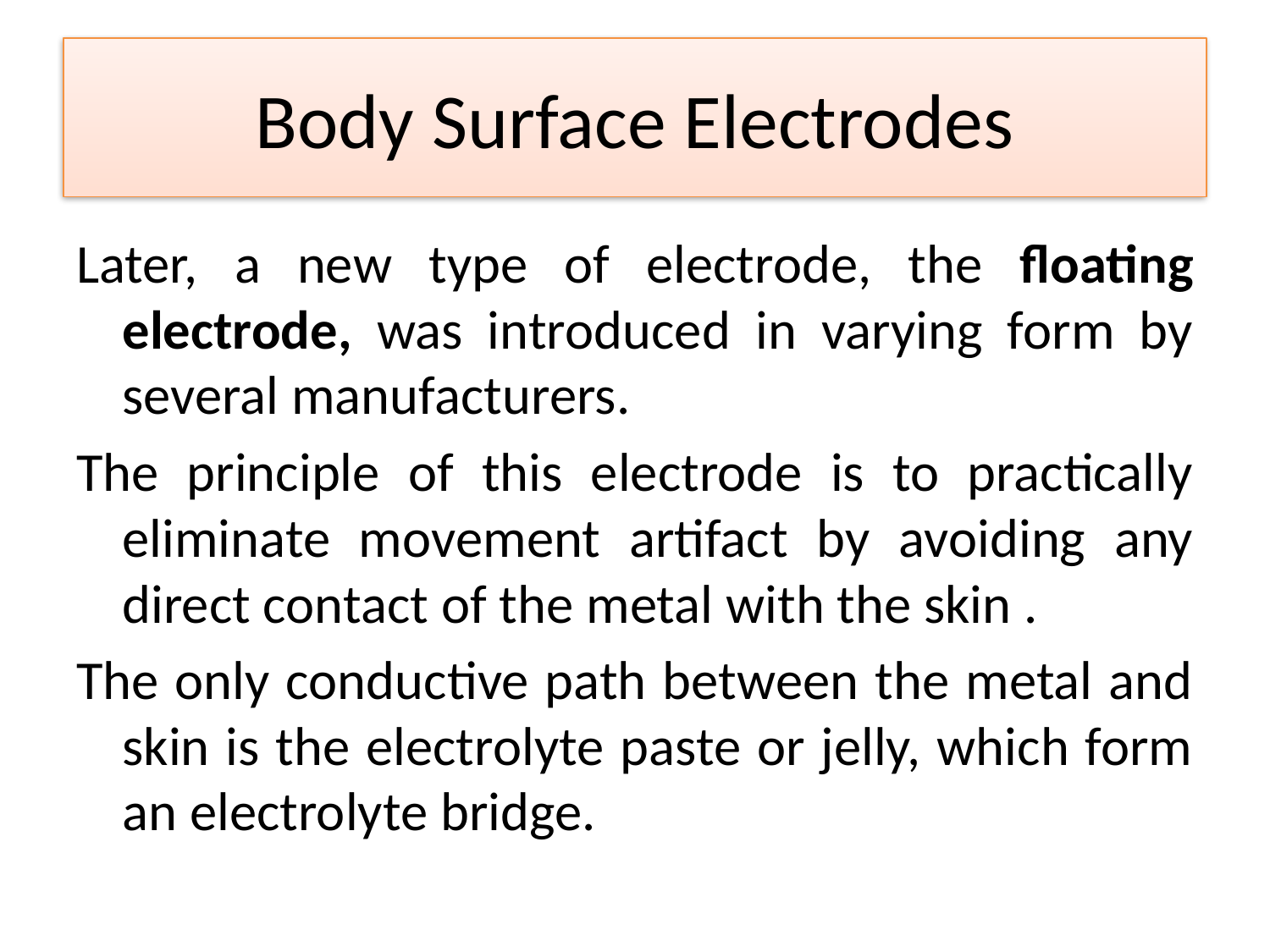

# Body Surface Electrodes
Later, a new type of electrode, the floating electrode, was introduced in varying form by several manufacturers.
The principle of this electrode is to practically eliminate movement artifact by avoiding any direct contact of the metal with the skin .
The only conductive path between the metal and skin is the electrolyte paste or jelly, which form an electrolyte bridge.